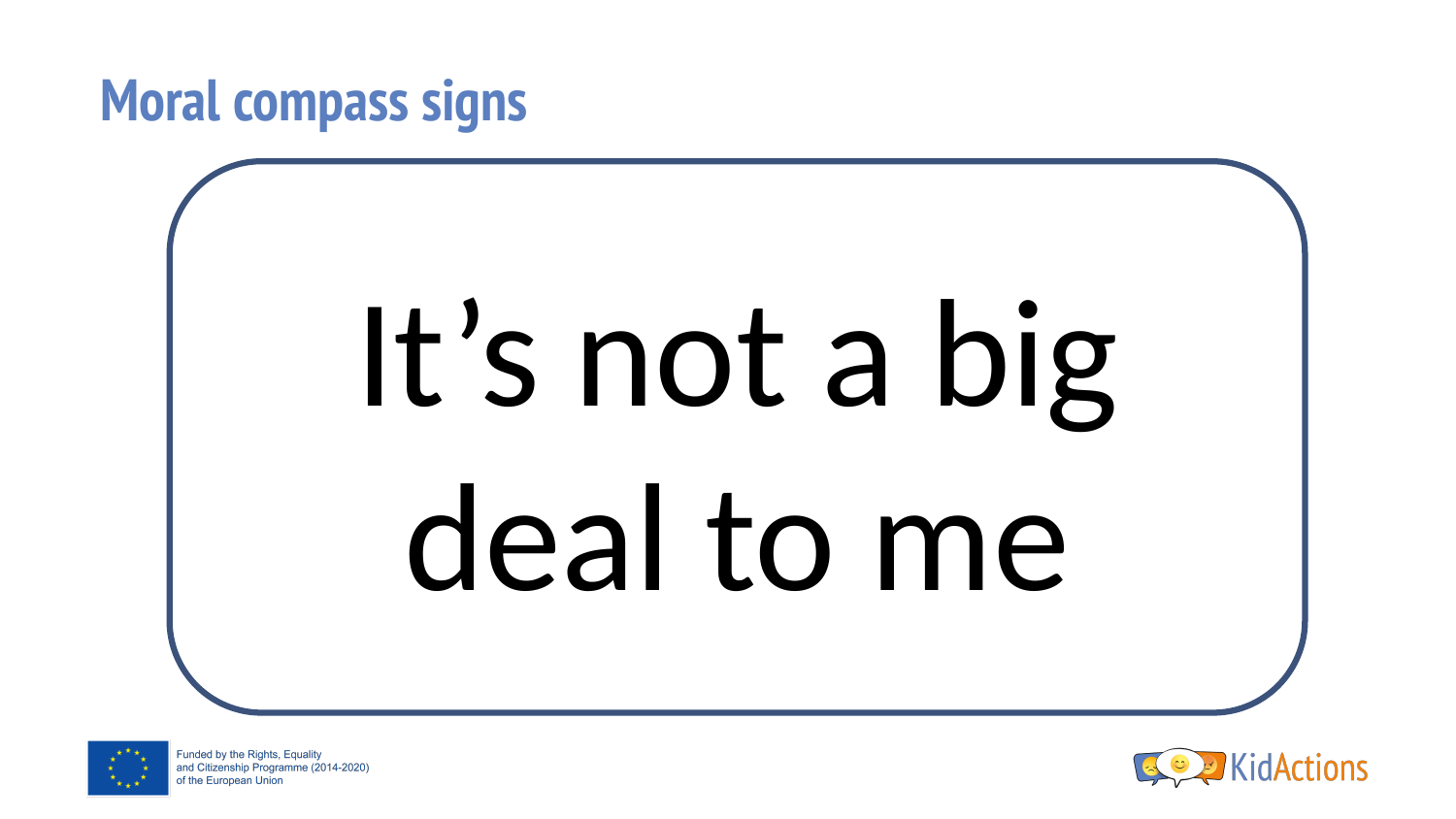

# Moral compass signs
It’s not a big deal to me